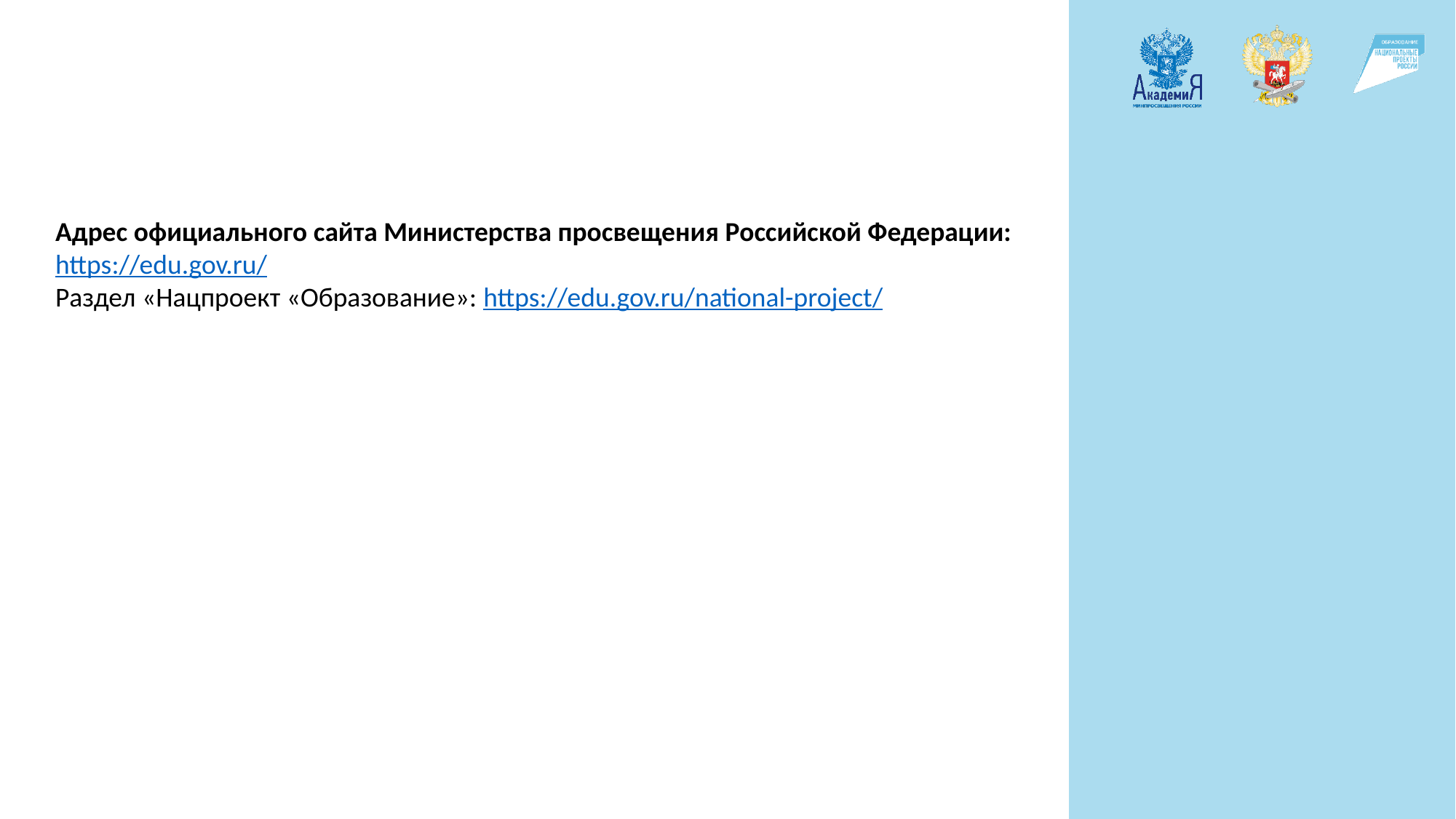

Адрес официального сайта Министерства просвещения Российской Федерации: https://edu.gov.ru/
Раздел «Нацпроект «Образование»: https://edu.gov.ru/national-project/